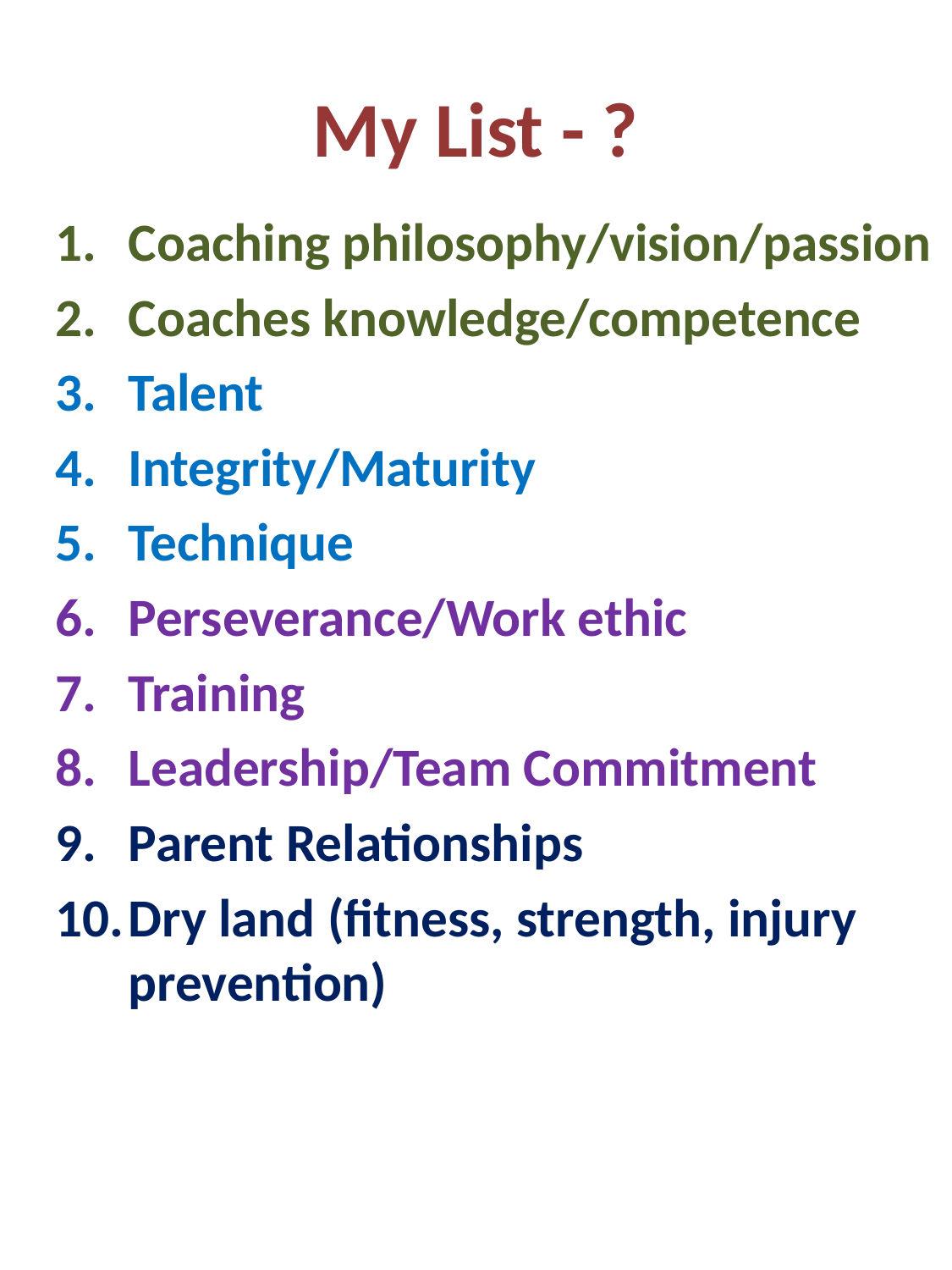

# My List - ?
Coaching philosophy/vision/passion
Coaches knowledge/competence
Talent
Integrity/Maturity
Technique
Perseverance/Work ethic
Training
Leadership/Team Commitment
Parent Relationships
Dry land (fitness, strength, injury prevention)

Orinda Aquatics
42